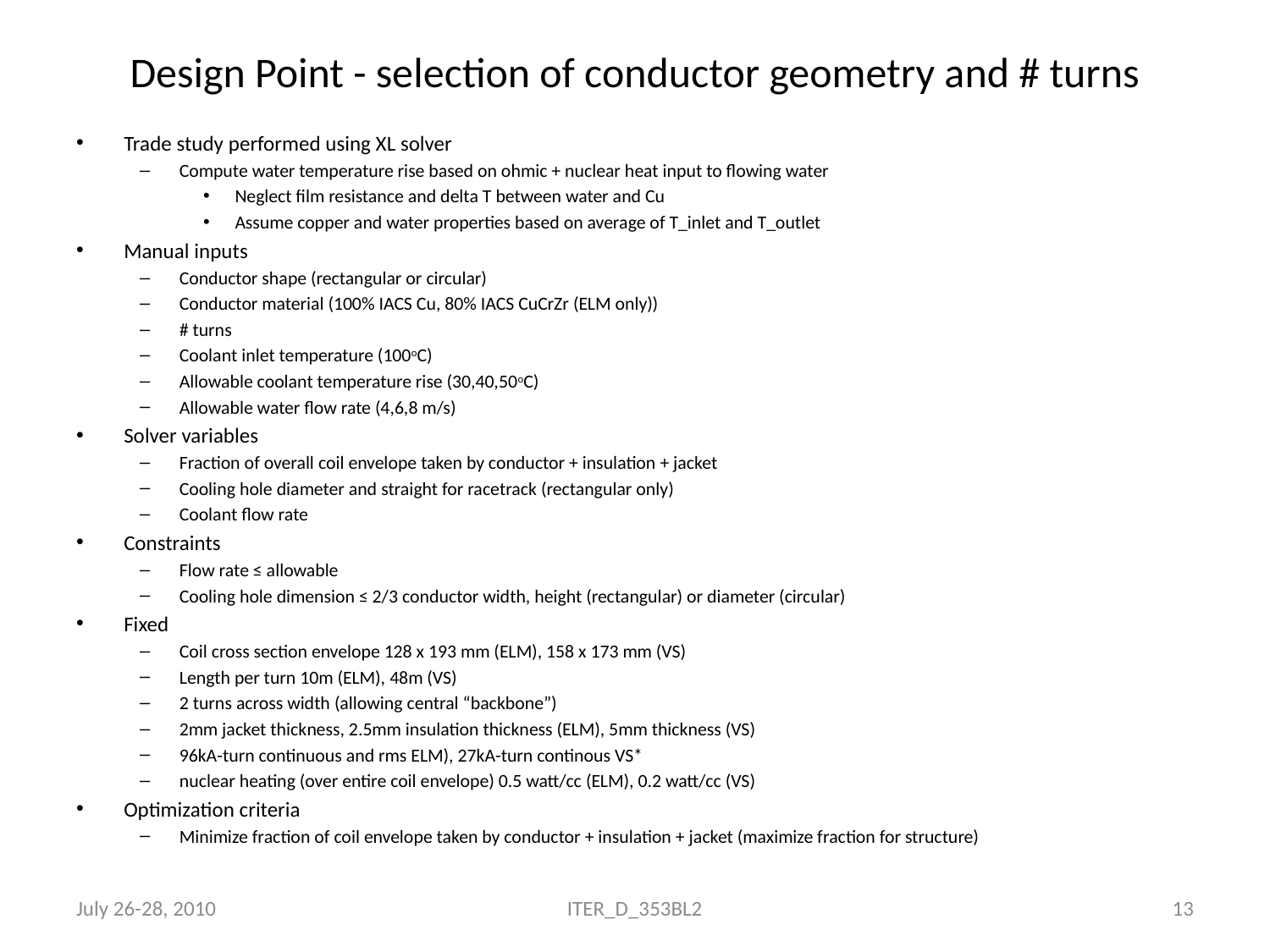

# Design Point - selection of conductor geometry and # turns
Trade study performed using XL solver
Compute water temperature rise based on ohmic + nuclear heat input to flowing water
Neglect film resistance and delta T between water and Cu
Assume copper and water properties based on average of T_inlet and T_outlet
Manual inputs
Conductor shape (rectangular or circular)
Conductor material (100% IACS Cu, 80% IACS CuCrZr (ELM only))
# turns
Coolant inlet temperature (100oC)
Allowable coolant temperature rise (30,40,50oC)
Allowable water flow rate (4,6,8 m/s)
Solver variables
Fraction of overall coil envelope taken by conductor + insulation + jacket
Cooling hole diameter and straight for racetrack (rectangular only)
Coolant flow rate
Constraints
Flow rate ≤ allowable
Cooling hole dimension ≤ 2/3 conductor width, height (rectangular) or diameter (circular)
Fixed
Coil cross section envelope 128 x 193 mm (ELM), 158 x 173 mm (VS)
Length per turn 10m (ELM), 48m (VS)
2 turns across width (allowing central “backbone”)
2mm jacket thickness, 2.5mm insulation thickness (ELM), 5mm thickness (VS)
96kA-turn continuous and rms ELM), 27kA-turn continous VS*
nuclear heating (over entire coil envelope) 0.5 watt/cc (ELM), 0.2 watt/cc (VS)
Optimization criteria
Minimize fraction of coil envelope taken by conductor + insulation + jacket (maximize fraction for structure)

July 26-28, 2010
ITER_D_353BL2
13